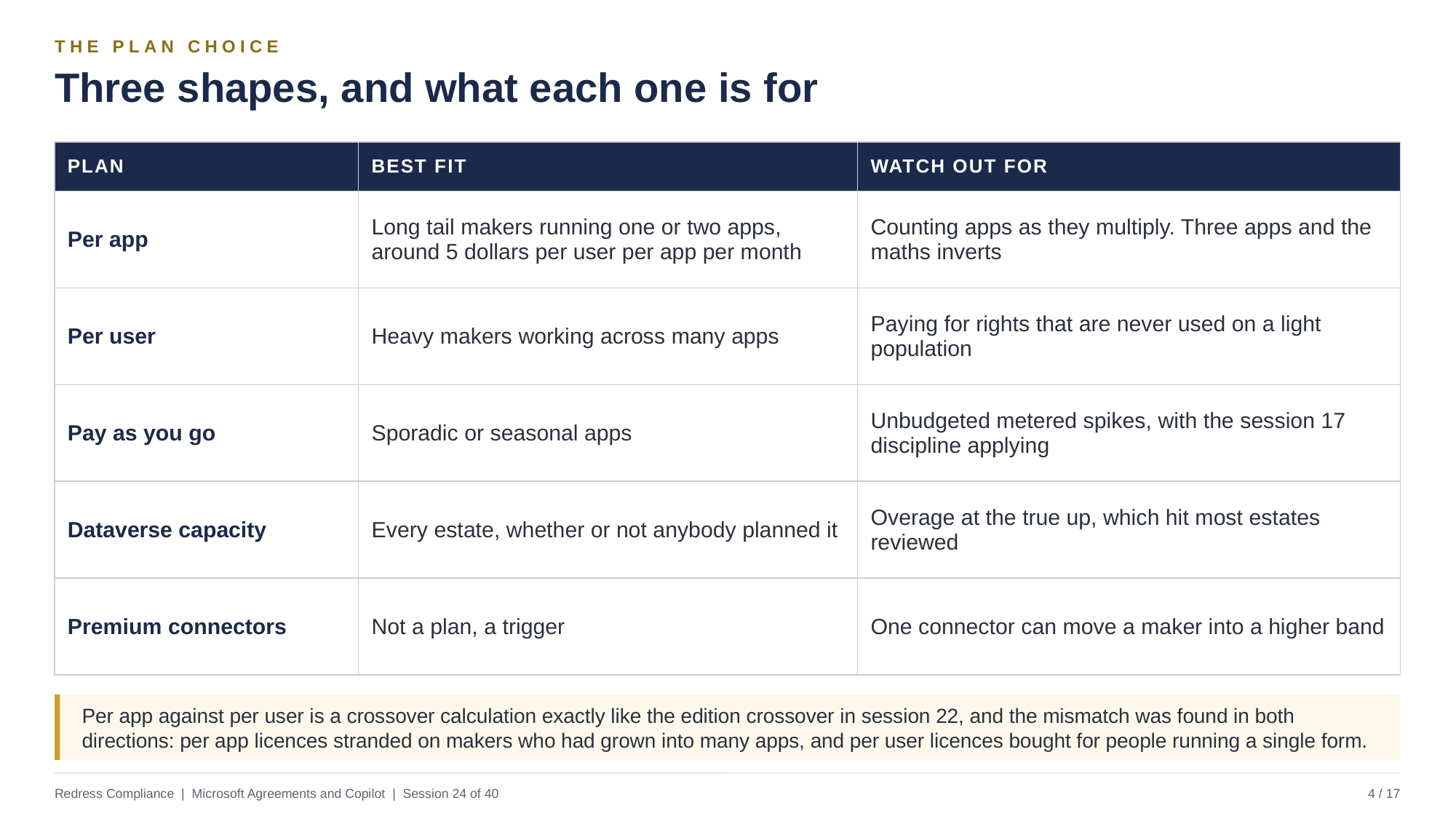

THE PLAN CHOICE
Three shapes, and what each one is for
| PLAN | BEST FIT | WATCH OUT FOR |
| --- | --- | --- |
| Per app | Long tail makers running one or two apps, around 5 dollars per user per app per month | Counting apps as they multiply. Three apps and the maths inverts |
| Per user | Heavy makers working across many apps | Paying for rights that are never used on a light population |
| Pay as you go | Sporadic or seasonal apps | Unbudgeted metered spikes, with the session 17 discipline applying |
| Dataverse capacity | Every estate, whether or not anybody planned it | Overage at the true up, which hit most estates reviewed |
| Premium connectors | Not a plan, a trigger | One connector can move a maker into a higher band |

Per app against per user is a crossover calculation exactly like the edition crossover in session 22, and the mismatch was found in both directions: per app licences stranded on makers who had grown into many apps, and per user licences bought for people running a single form.

Redress Compliance  |  Microsoft Agreements and Copilot  |  Session 24 of 40
4 / 17